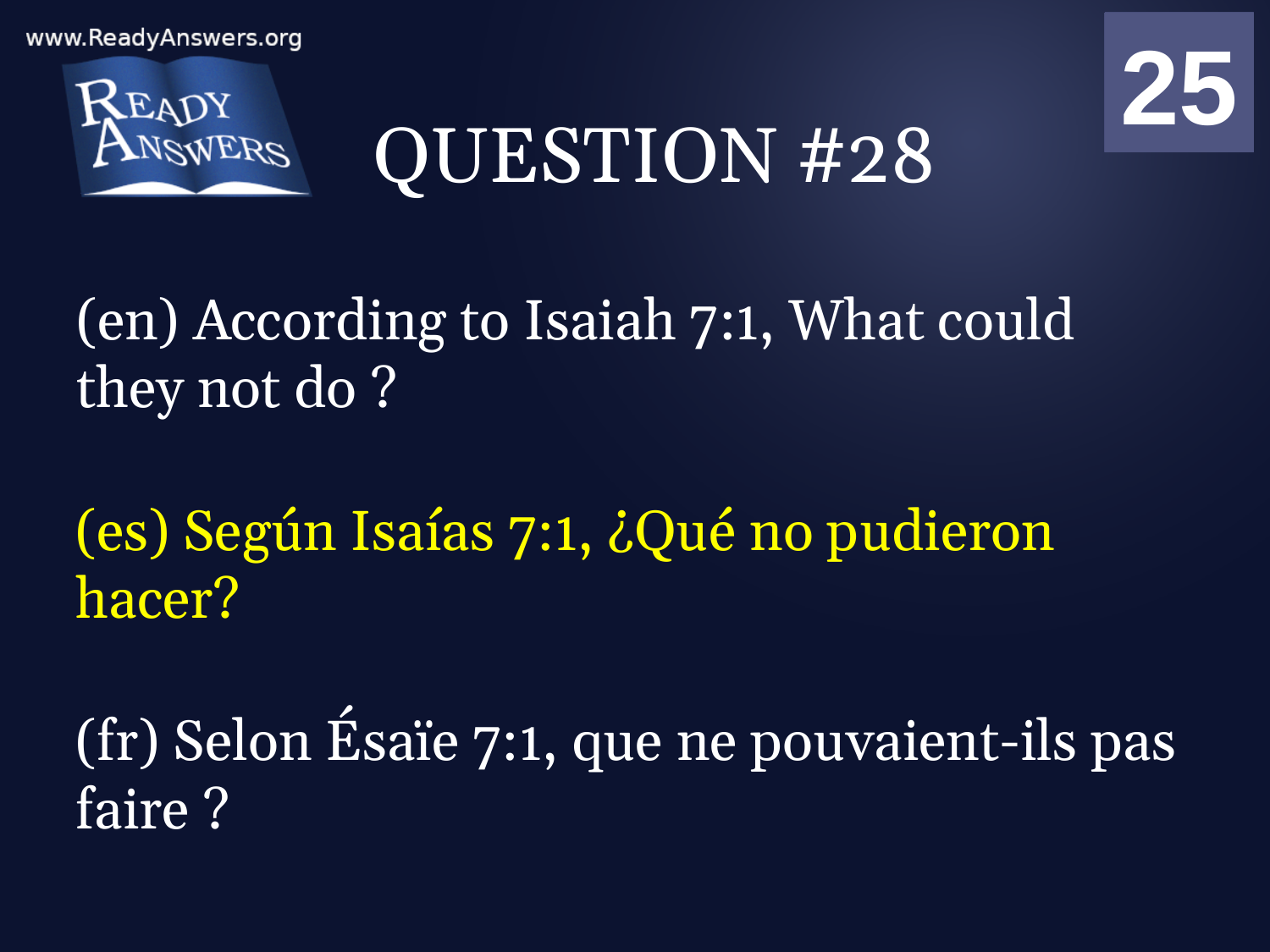

01
02
03
04
05
06
07
08
09
10
11
12
13
14
15
16
17
18
19
20
21
22
23
24
25
00
# QUESTION #28
(en) According to Isaiah 7:1, What could they not do ?
(es) Según Isaías 7:1, ¿Qué no pudieron hacer?
(fr) Selon Ésaïe 7:1, que ne pouvaient-ils pas faire ?